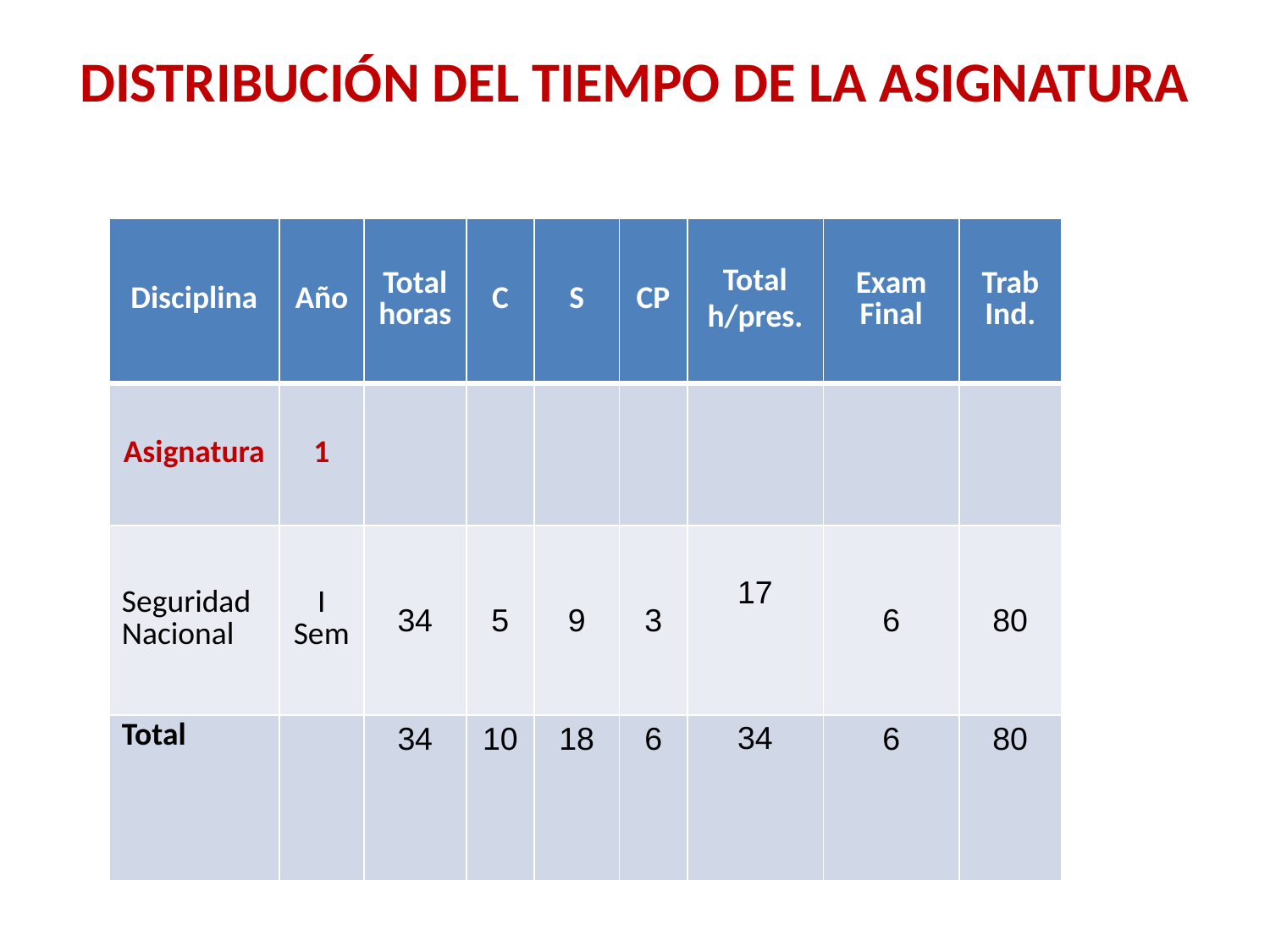

# DISTRIBUCIÓN DEL TIEMPO DE LA ASIGNATURA
| Disciplina | Año | Total horas | C | S | CP | Total h/pres. | Exam Final | Trab Ind. |
| --- | --- | --- | --- | --- | --- | --- | --- | --- |
| Asignatura | 1 |  |  |  |  |  |  |  |
| Seguridad Nacional | I Sem | 34 | 5 | 9 | 3 | 17 | 6 | 80 |
| Total |  | 34 | 10 | 18 | 6 | 34 | 6 | 80 |